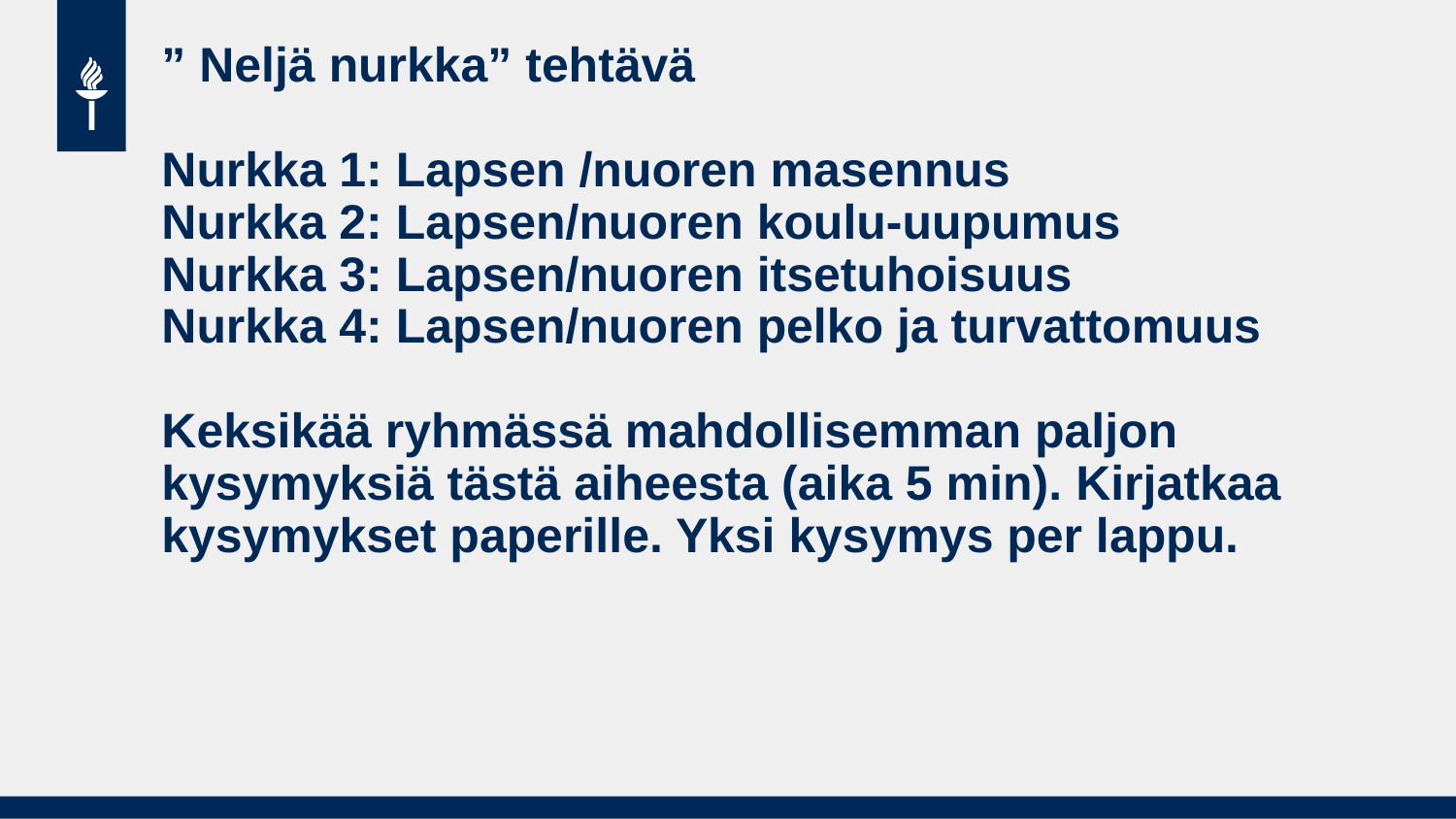

# ” Neljä nurkka” tehtävä Nurkka 1: Lapsen /nuoren masennus Nurkka 2: Lapsen/nuoren koulu-uupumus Nurkka 3: Lapsen/nuoren itsetuhoisuus Nurkka 4: Lapsen/nuoren pelko ja turvattomuus Keksikää ryhmässä mahdollisemman paljon kysymyksiä tästä aiheesta (aika 5 min). Kirjatkaa kysymykset paperille. Yksi kysymys per lappu.